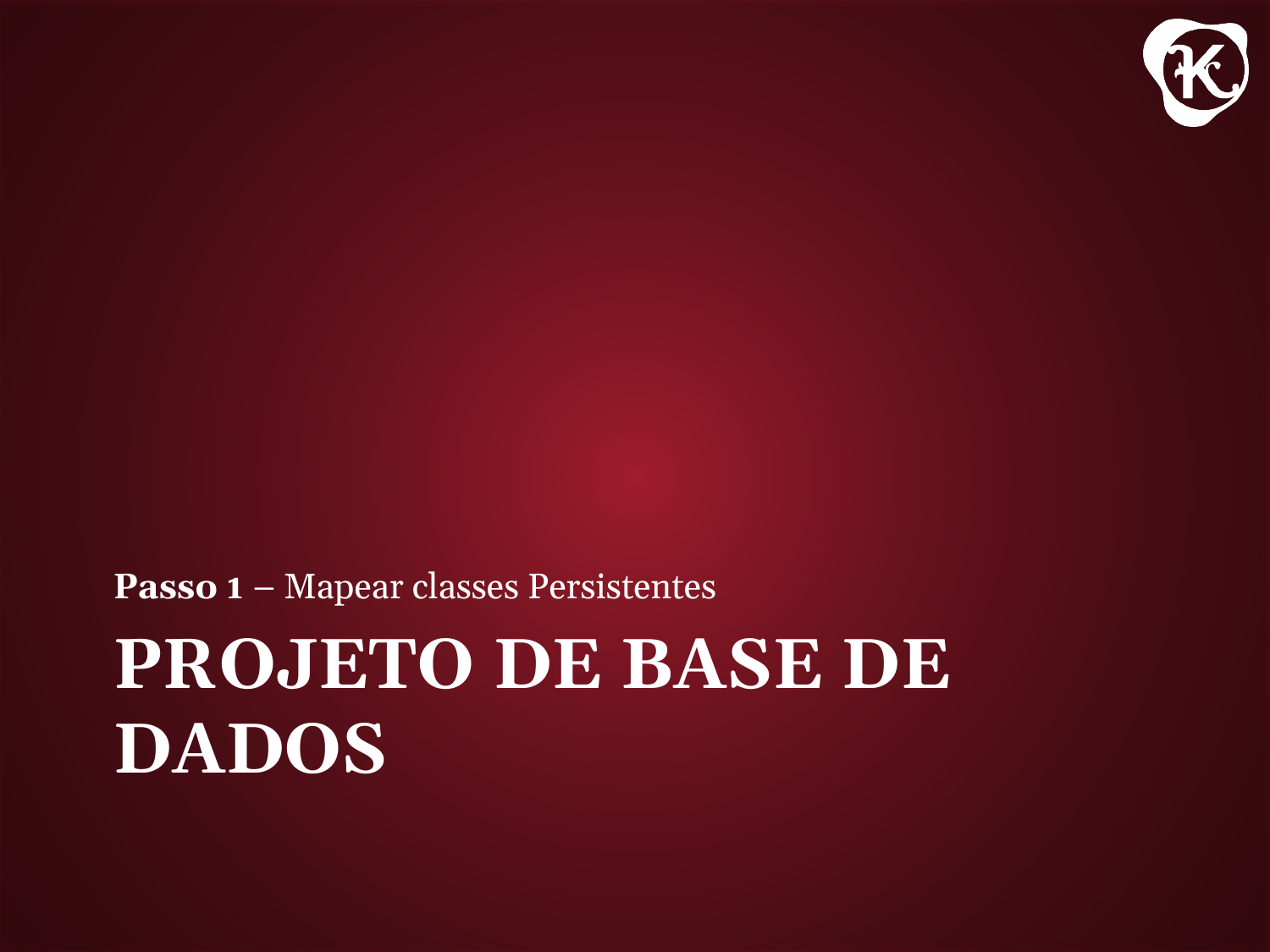

Passo 1 – Mapear classes Persistentes
# Projeto de Base de Dados